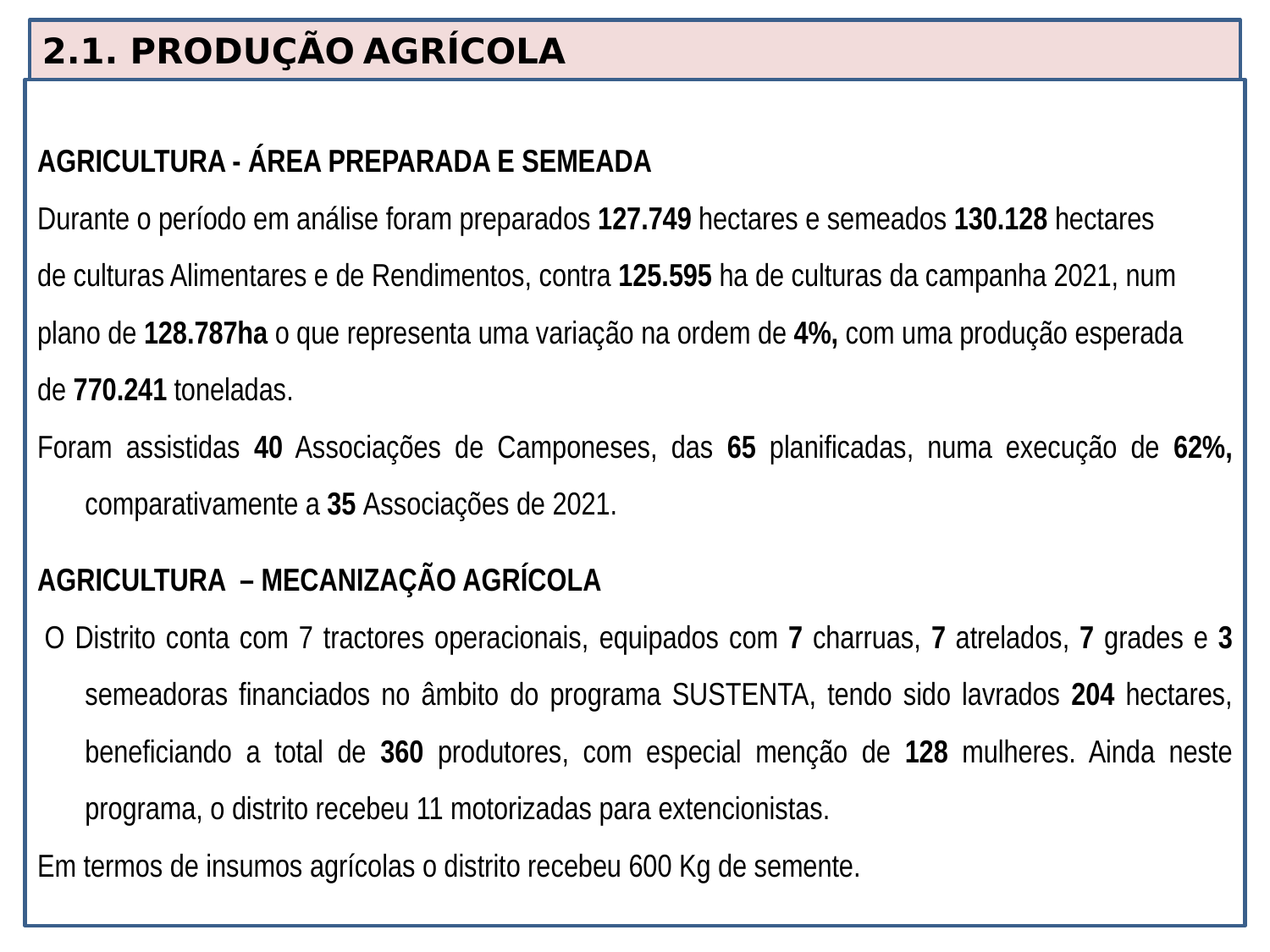

2.1. PRODUÇÃO AGRÍCOLA

AGRICULTURA - ÁREA PREPARADA E SEMEADA
Durante o período em análise foram preparados 127.749 hectares e semeados 130.128 hectares
de culturas Alimentares e de Rendimentos, contra 125.595 ha de culturas da campanha 2021, num
plano de 128.787ha o que representa uma variação na ordem de 4%, com uma produção esperada
de 770.241 toneladas.
Foram assistidas 40 Associações de Camponeses, das 65 planificadas, numa execução de 62%, comparativamente a 35 Associações de 2021.

AGRICULTURA  – MECANIZAÇÃO AGRÍCOLA
 O Distrito conta com 7 tractores operacionais, equipados com 7 charruas, 7 atrelados, 7 grades e 3 semeadoras financiados no âmbito do programa SUSTENTA, tendo sido lavrados 204 hectares, beneficiando a total de 360 produtores, com especial menção de 128 mulheres. Ainda neste programa, o distrito recebeu 11 motorizadas para extencionistas.
Em termos de insumos agrícolas o distrito recebeu 600 Kg de semente.

21